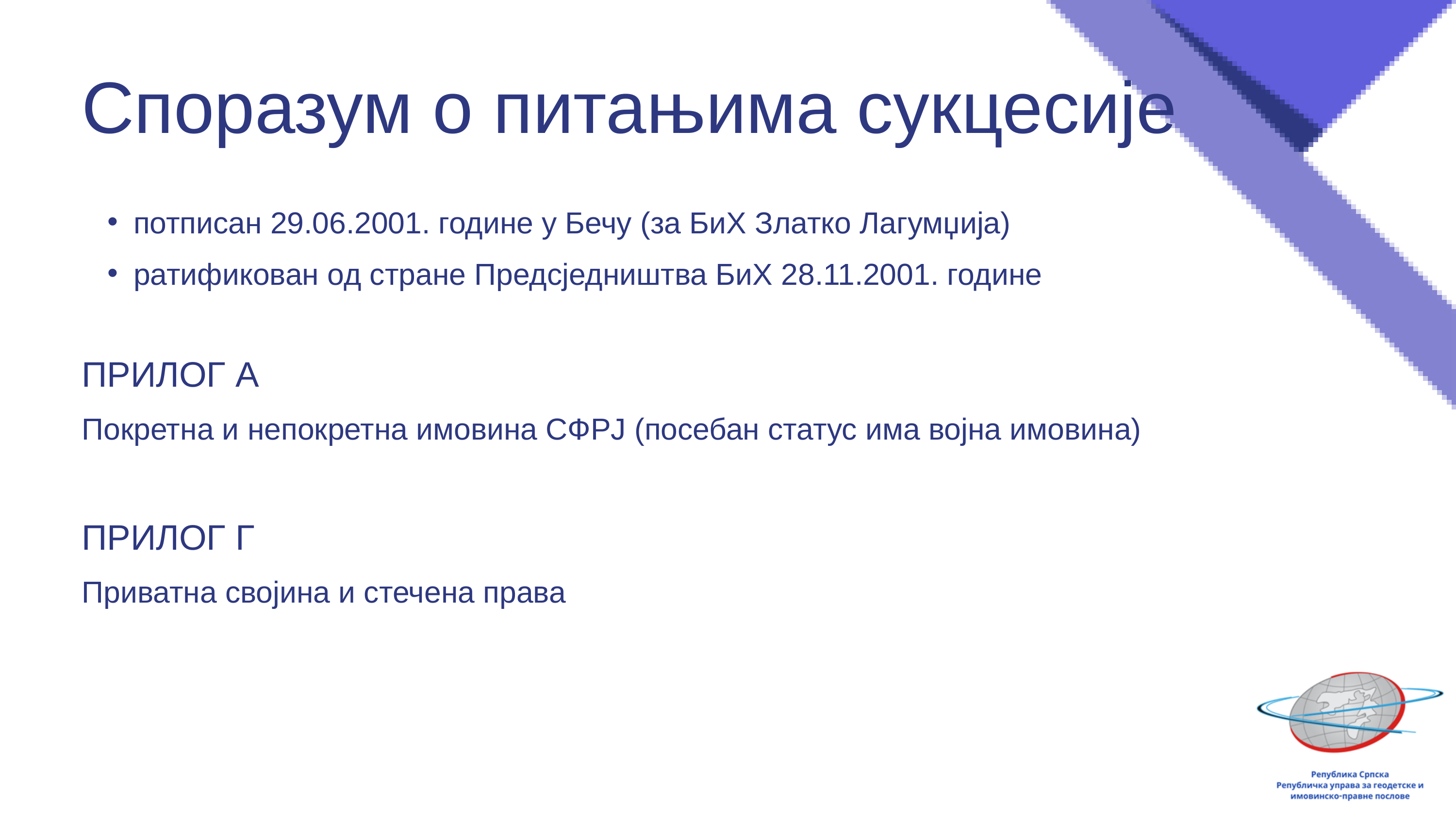

Споразум о питањима сукцесије
потписан 29.06.2001. године у Бечу (за БиХ Златко Лагумџија)
ратификован од стране Предсједништва БиХ 28.11.2001. године

ПРИЛОГ А
Покретна и непокретна имовина СФРЈ (посебан статус има војна имовина)

ПРИЛОГ Г
Приватна својина и стечена права